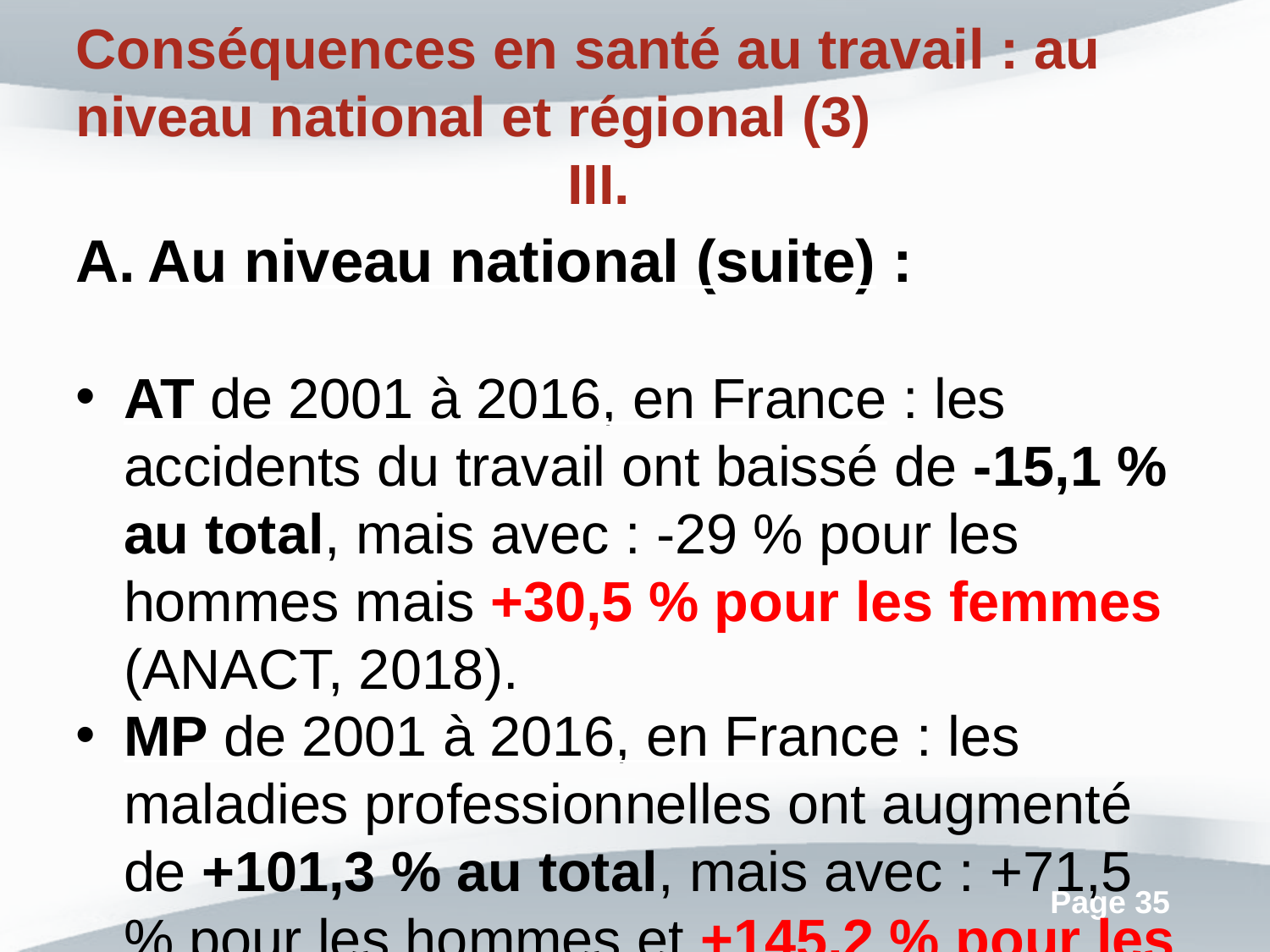

Conséquences en santé au travail : au niveau national et régional (3)

Au niveau national (suite) :

AT de 2001 à 2016, en France : les accidents du travail ont baissé de -15,1 % au total, mais avec : -29 % pour les hommes mais +30,5 % pour les femmes (ANACT, 2018).
MP de 2001 à 2016, en France : les maladies professionnelles ont augmenté de +101,3 % au total, mais avec : +71,5 % pour les hommes et +145,2 % pour les femmes (ANACT, 2018).
Accidents de trajet de 2001 à 2016, en France : +1,5 % au total dont : -13,3 % pour les hommes et +18,6 % pour les femmes (ANACT, 2018).
Au sein d’une même branche d’activité => Des différences très significatives le plus souvent en défaveur des femmes (ANACT, 2018) => Division sexuelle du travail.